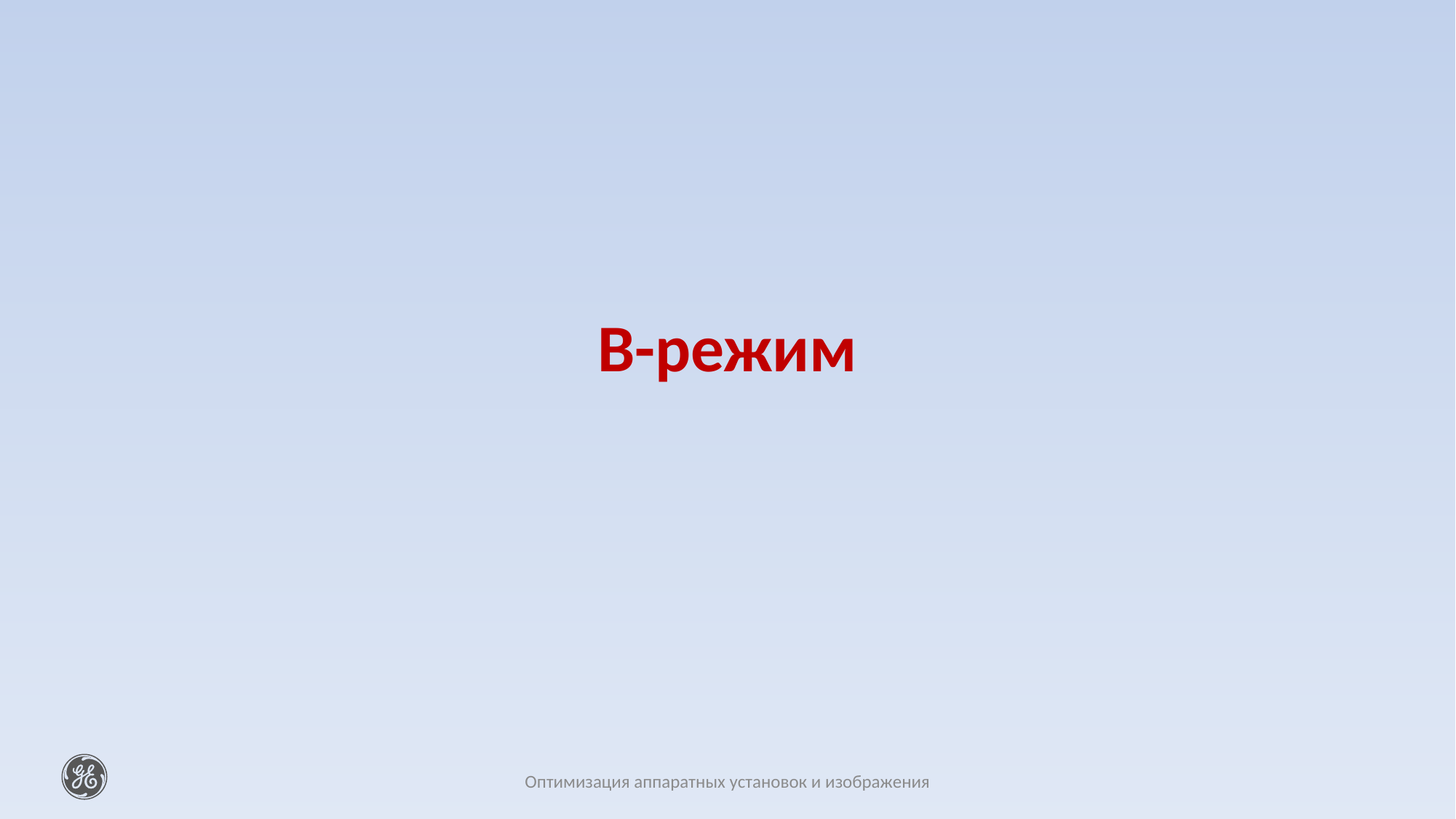

# В-режим
Оптимизация аппаратных установок и изображения